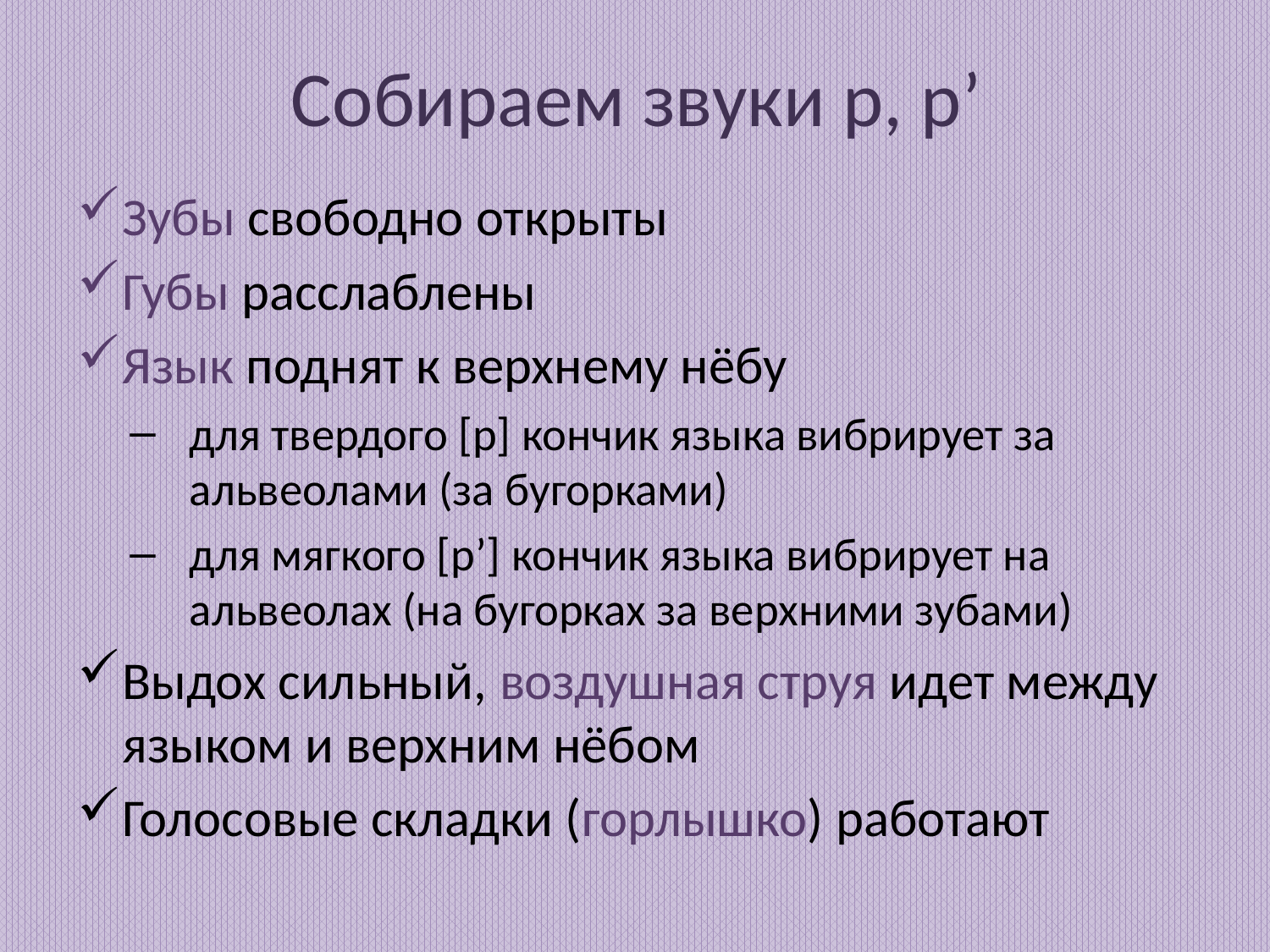

# Собираем звуки р, р’
Зубы свободно открыты
Губы расслаблены
Язык поднят к верхнему нёбу
для твердого [р] кончик языка вибрирует за альвеолами (за бугорками)
для мягкого [р’] кончик языка вибрирует на альвеолах (на бугорках за верхними зубами)
Выдох сильный, воздушная струя идет между языком и верхним нёбом
Голосовые складки (горлышко) работают